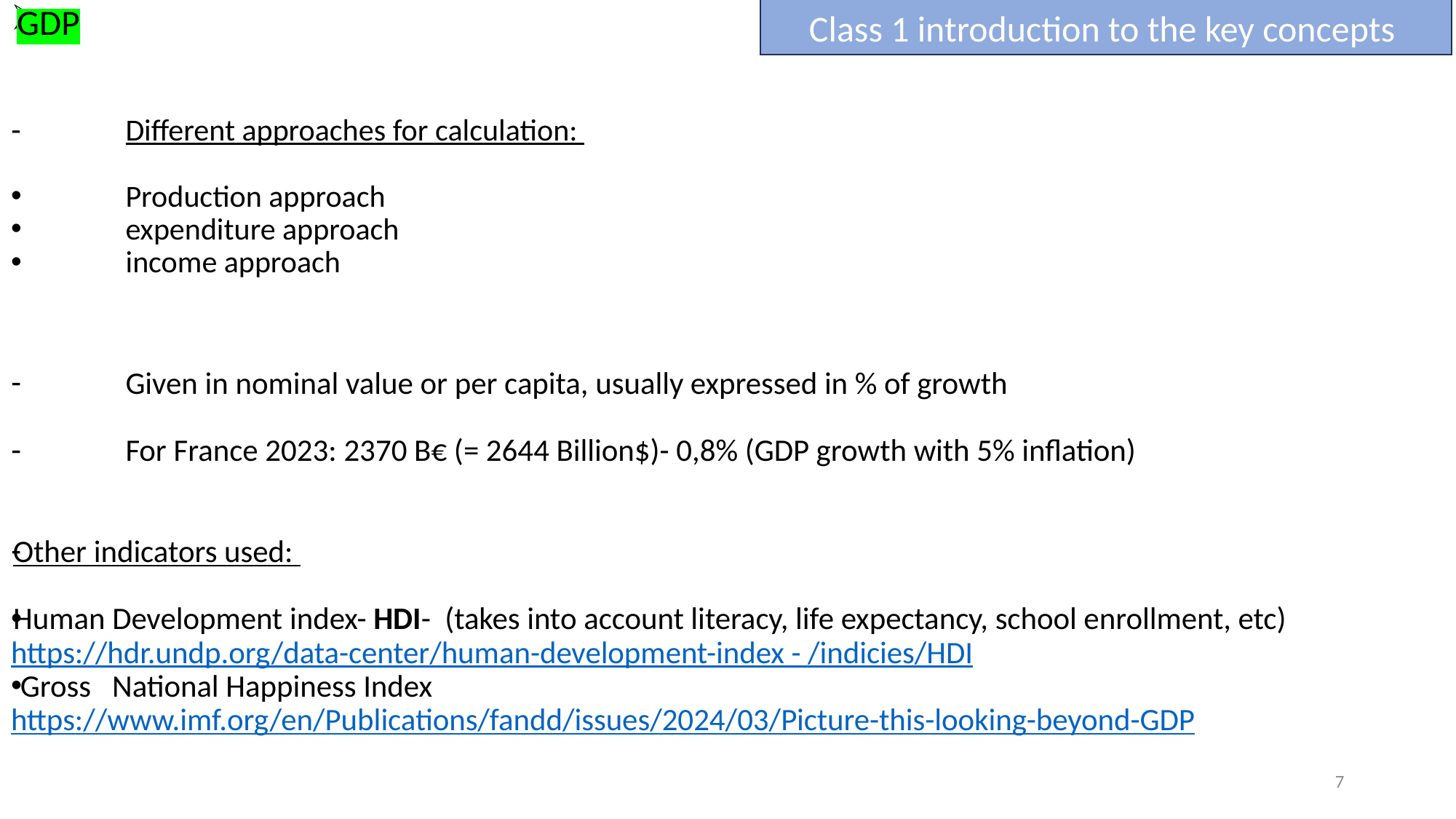

GDP

Different approaches for calculation:

Production approach
expenditure approach
income approach

Given in nominal value or per capita, usually expressed in % of growth

For France 2023: 2370 B€ (= 2644 Billion$)- 0,8% (GDP growth with 5% inflation)

Other indicators used:

Human Development index- HDI-  (takes into account literacy, life expectancy, school enrollment, etc)https://hdr.undp.org/data-center/human-development-index - /indicies/HDI
 Gross   National Happiness Index https://www.imf.org/en/Publications/fandd/issues/2024/03/Picture-this-looking-beyond-GDP

Class 1 introduction to the key concepts
7